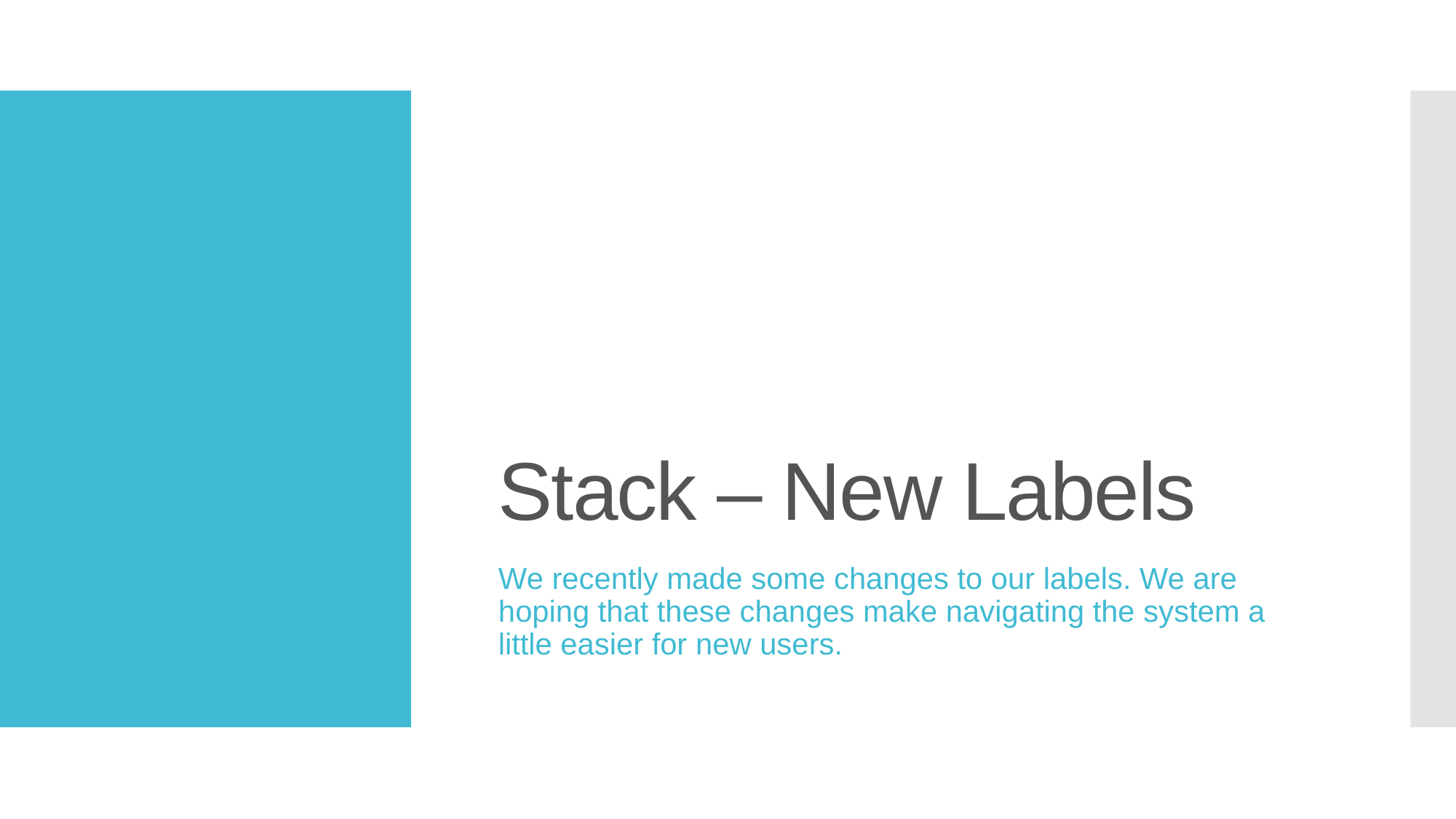

# Stack – New Labels
We recently made some changes to our labels. We are hoping that these changes make navigating the system a little easier for new users.